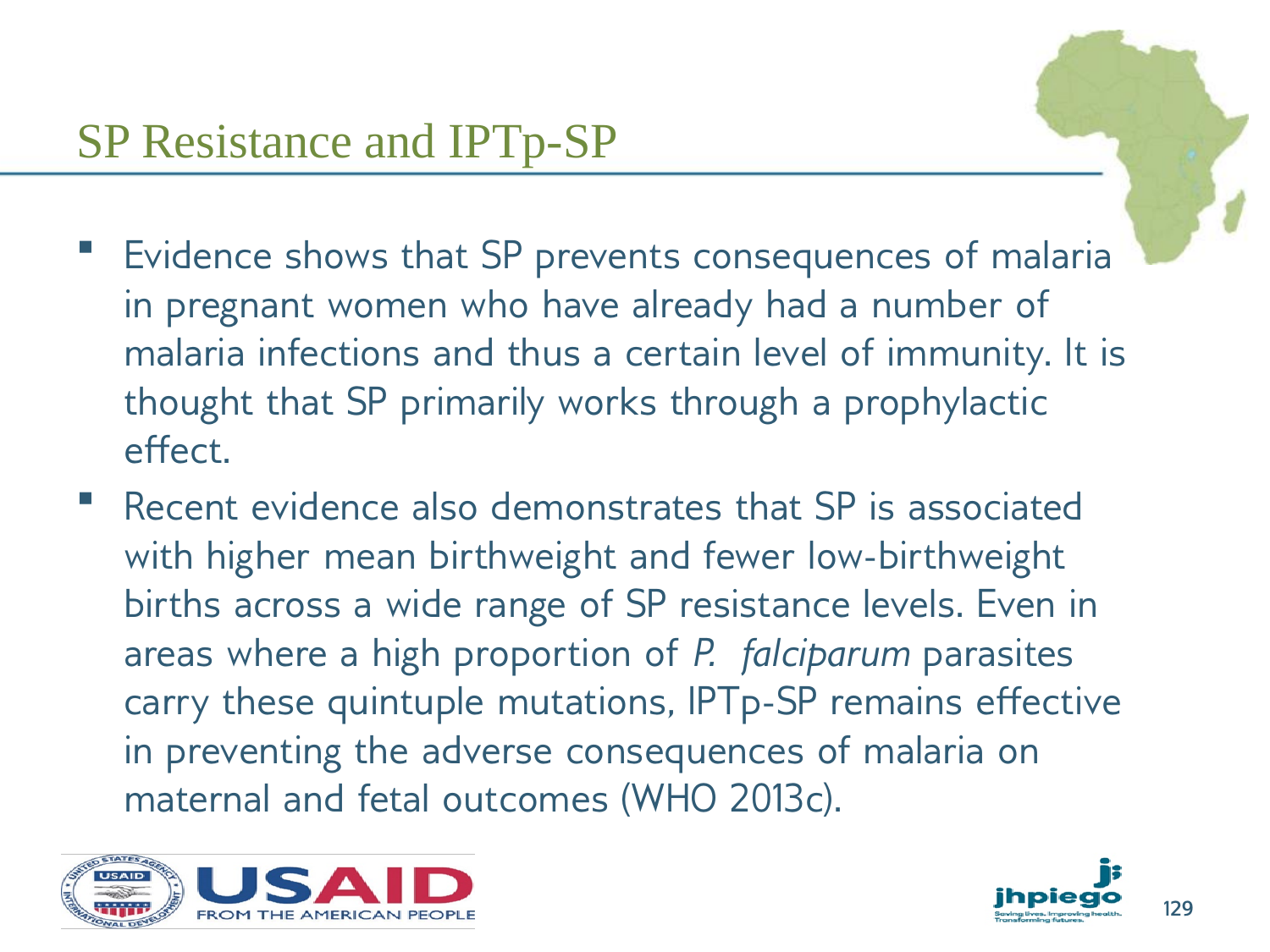

# SP Resistance and IPTp-SP
Evidence shows that SP prevents consequences of malaria in pregnant women who have already had a number of malaria infections and thus a certain level of immunity. It is thought that SP primarily works through a prophylactic effect.
Recent evidence also demonstrates that SP is associated with higher mean birthweight and fewer low-birthweight births across a wide range of SP resistance levels. Even in areas where a high proportion of P.  falciparum parasites carry these quintuple mutations, IPTp-SP remains effective in preventing the adverse consequences of malaria on maternal and fetal outcomes (WHO 2013c).
129